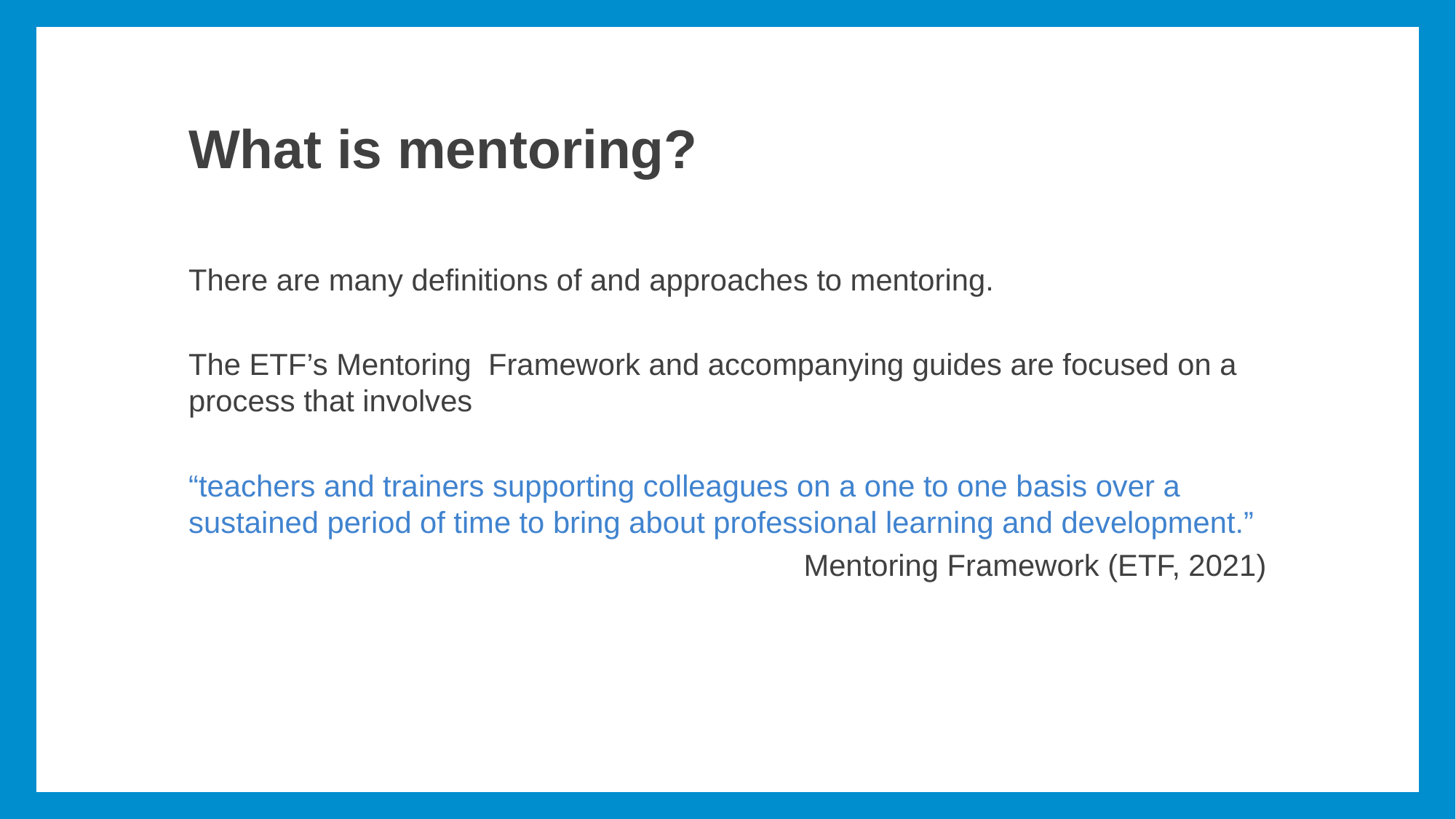

# What is mentoring?
There are many definitions of and approaches to mentoring.

The ETF’s Mentoring  Framework and accompanying guides are focused on a process that involves

“teachers and trainers supporting colleagues on a one to one basis over a sustained period of time to bring about professional learning and development.”
Mentoring Framework (ETF, 2021)